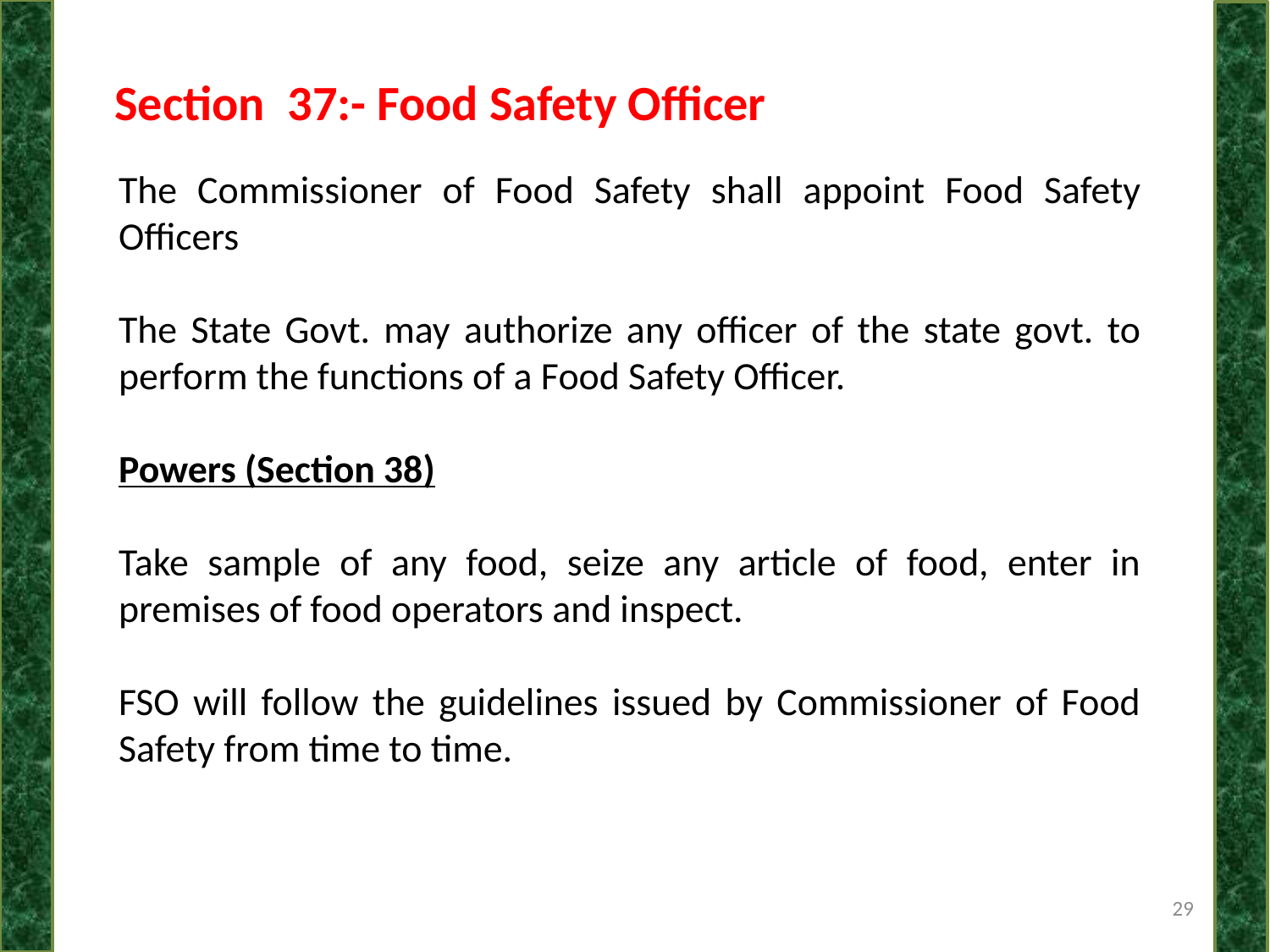

Section  37:- Food Safety Officer
The Commissioner of Food Safety shall appoint Food Safety Officers

The State Govt. may authorize any officer of the state govt. to perform the functions of a Food Safety Officer.

Powers (Section 38)

Take sample of any food, seize any article of food, enter in premises of food operators and inspect.

FSO will follow the guidelines issued by Commissioner of Food Safety from time to time.
29